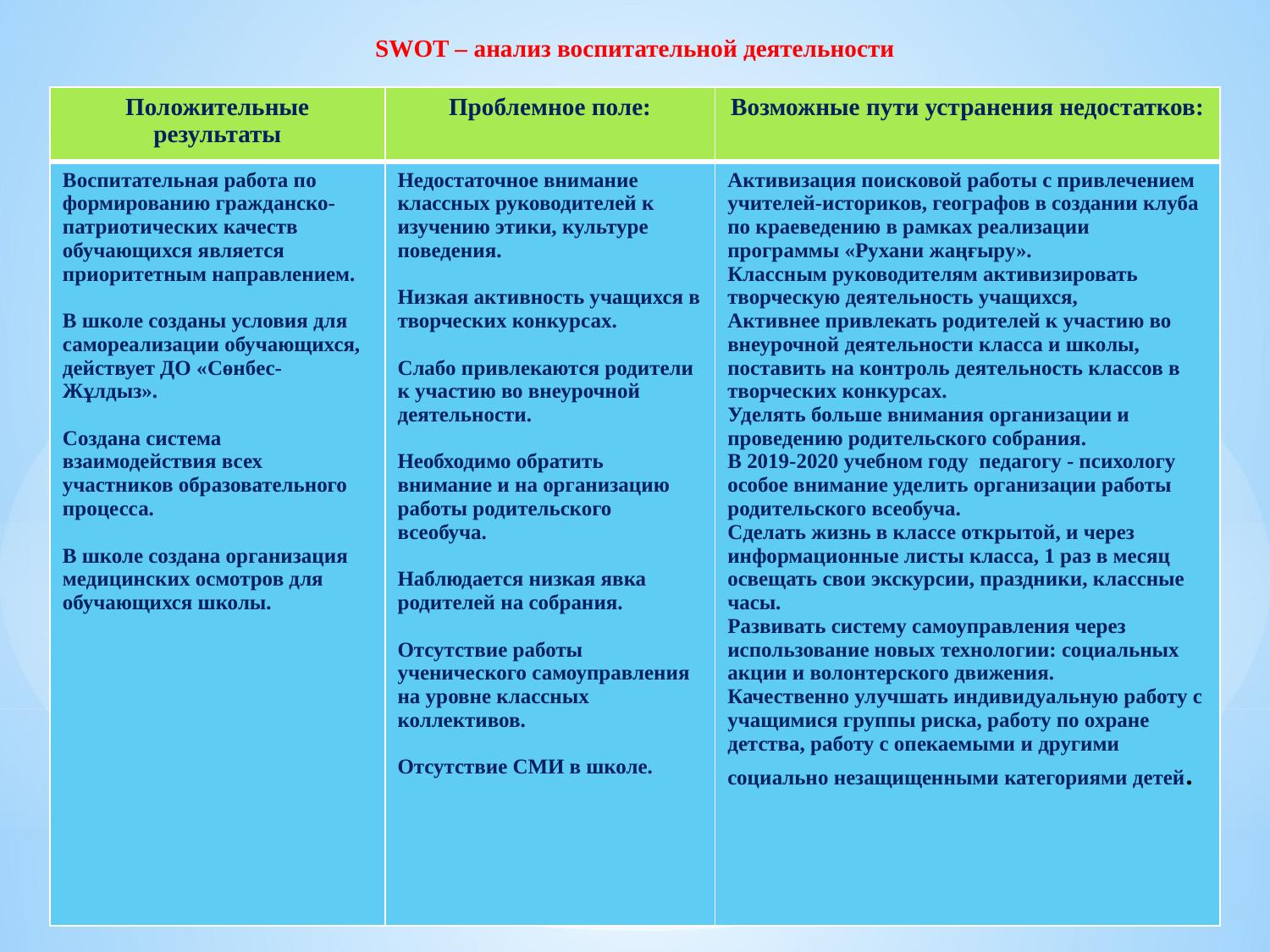

SWOT – анализ воспитательной деятельности
| Положительные результаты | Проблемное поле: | Возможные пути устранения недостатков: |
| --- | --- | --- |
| Воспитательная работа по формированию гражданско-патриотических качеств обучающихся является приоритетным направлением. В школе созданы условия для самореализации обучающихся, действует ДО «Сөнбес-Жұлдыз». Создана система взаимодействия всех участников образовательного процесса.   В школе создана организация медицинских осмотров для обучающихся школы. | Недостаточное внимание классных руководителей к изучению этики, культуре поведения. Низкая активность учащихся в творческих конкурсах. Слабо привлекаются родители к участию во внеурочной деятельности. Необходимо обратить внимание и на организацию работы родительского всеобуча. Наблюдается низкая явка родителей на собрания. Отсутствие работы ученического самоуправления на уровне классных коллективов. Отсутствие СМИ в школе. | Активизация поисковой работы с привлечением учителей-историков, географов в создании клуба по краеведению в рамках реализации программы «Рухани жаңғыру». Классным руководителям активизировать творческую деятельность учащихся, Активнее привлекать родителей к участию во внеурочной деятельности класса и школы, поставить на контроль деятельность классов в творческих конкурсах. Уделять больше внимания организации и проведению родительского собрания. В 2019-2020 учебном году педагогу - психологу особое внимание уделить организации работы родительского всеобуча. Сделать жизнь в классе открытой, и через информационные листы класса, 1 раз в месяц освещать свои экскурсии, праздники, классные часы. Развивать систему самоуправления через использование новых технологии: социальных акции и волонтерского движения. Качественно улучшать индивидуальную работу с учащимися группы риска, работу по охране детства, работу с опекаемыми и другими социально незащищенными категориями детей. |
#